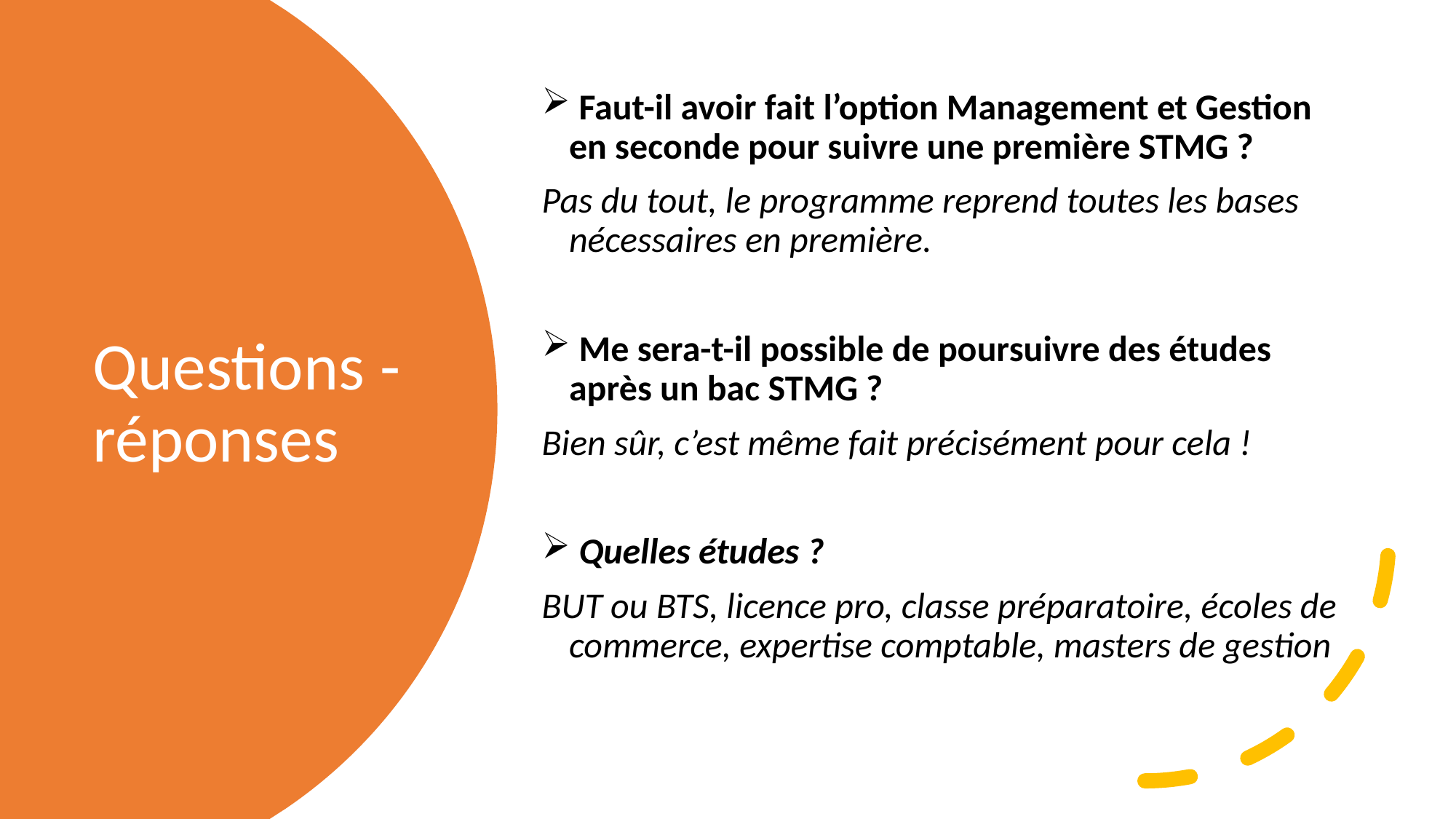

Faut-il avoir fait l’option Management et Gestion en seconde pour suivre une première STMG ?
Pas du tout, le programme reprend toutes les bases nécessaires en première.

 Me sera-t-il possible de poursuivre des études après un bac STMG ?
Bien sûr, c’est même fait précisément pour cela !

 Quelles études ?
BUT ou BTS, licence pro, classe préparatoire, écoles de commerce, expertise comptable, masters de gestion

# Questions - réponses

janvier 2021